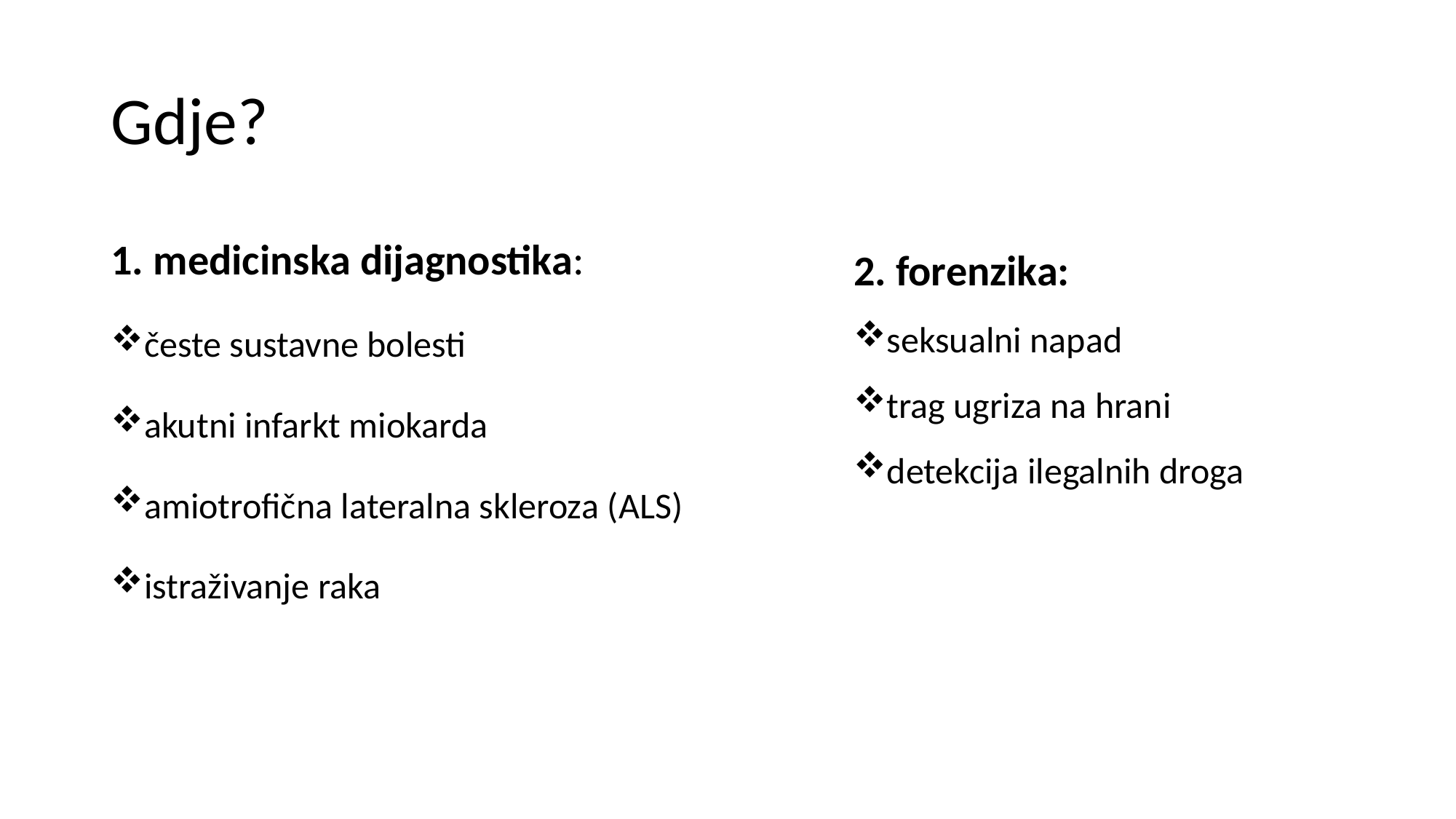

# Gdje?
1. medicinska dijagnostika:
česte sustavne bolesti
akutni infarkt miokarda
amiotrofična lateralna skleroza (ALS)
istraživanje raka

2. forenzika:
seksualni napad
trag ugriza na hrani
detekcija ilegalnih droga